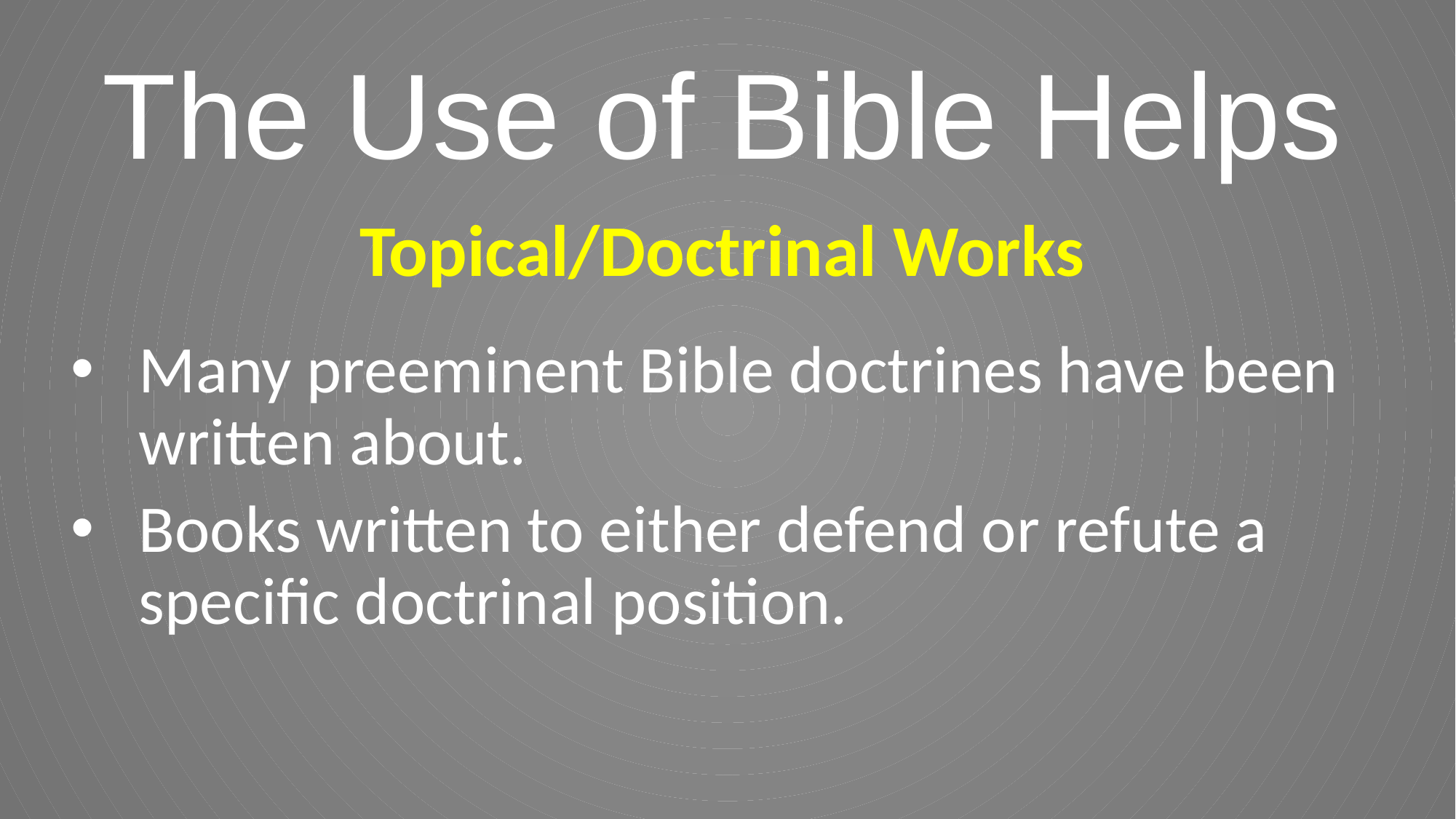

# The Use of Bible Helps
Topical/Doctrinal Works

Many preeminent Bible doctrines have been written about.
Books written to either defend or refute a specific doctrinal position.